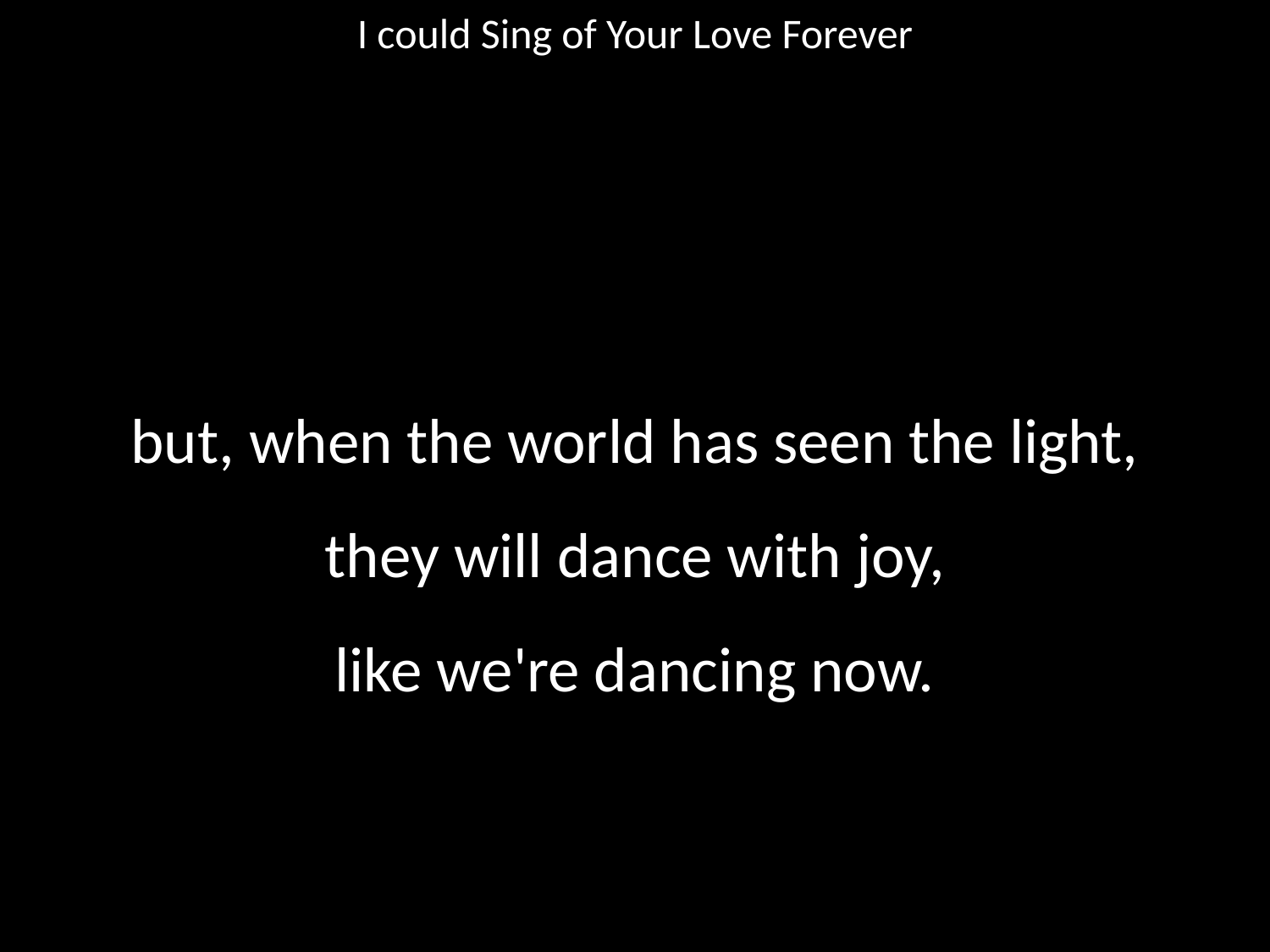

I could Sing of Your Love Forever
#
but, when the world has seen the light,
they will dance with joy,
like we're dancing now.